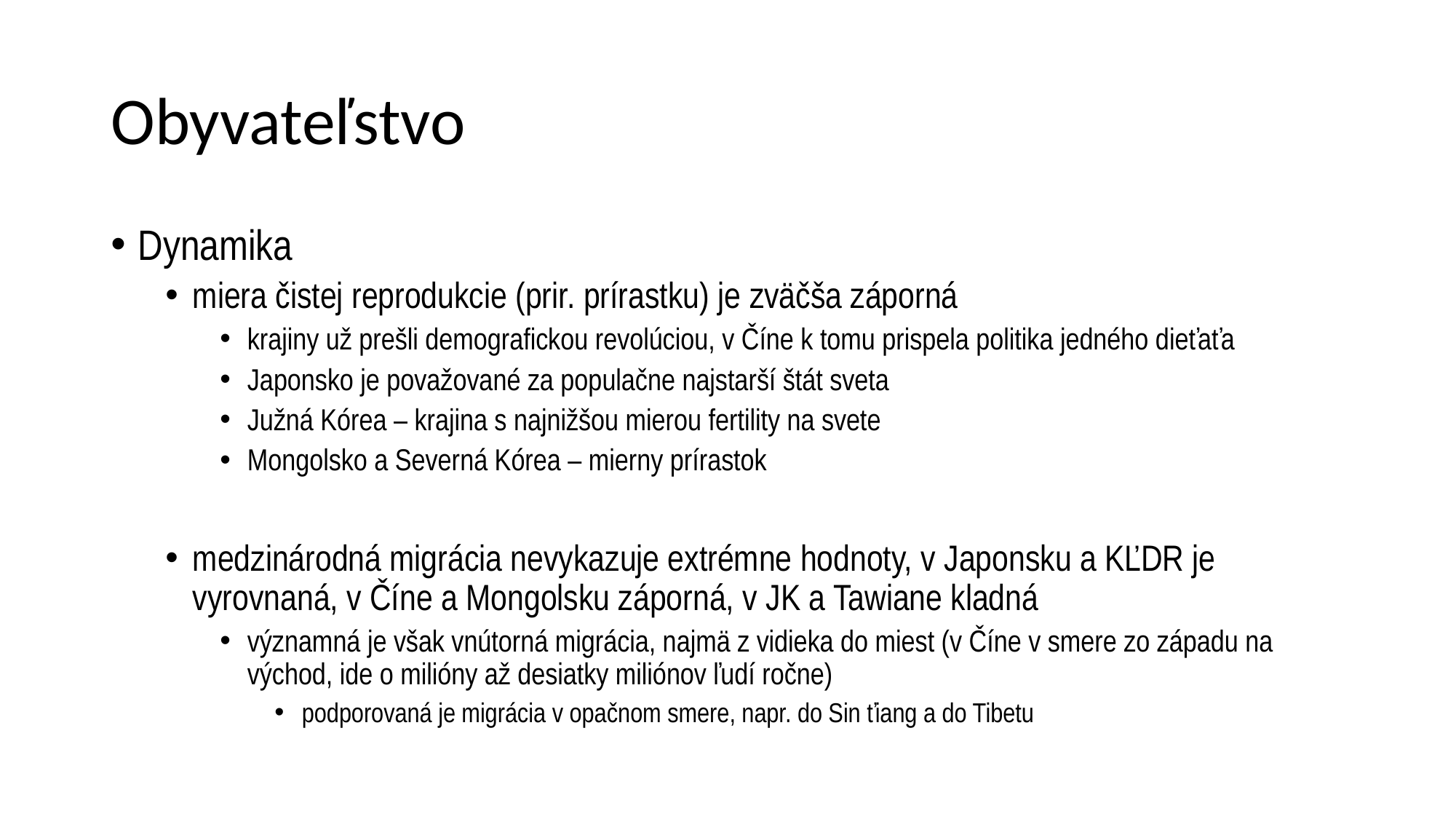

# Obyvateľstvo
Dynamika
miera čistej reprodukcie (prir. prírastku) je zväčša záporná
krajiny už prešli demografickou revolúciou, v Číne k tomu prispela politika jedného dieťaťa
Japonsko je považované za populačne najstarší štát sveta
Južná Kórea – krajina s najnižšou mierou fertility na svete
Mongolsko a Severná Kórea – mierny prírastok

medzinárodná migrácia nevykazuje extrémne hodnoty, v Japonsku a KĽDR je vyrovnaná, v Číne a Mongolsku záporná, v JK a Tawiane kladná
významná je však vnútorná migrácia, najmä z vidieka do miest (v Číne v smere zo západu na východ, ide o milióny až desiatky miliónov ľudí ročne)
podporovaná je migrácia v opačnom smere, napr. do Sin ťiang a do Tibetu